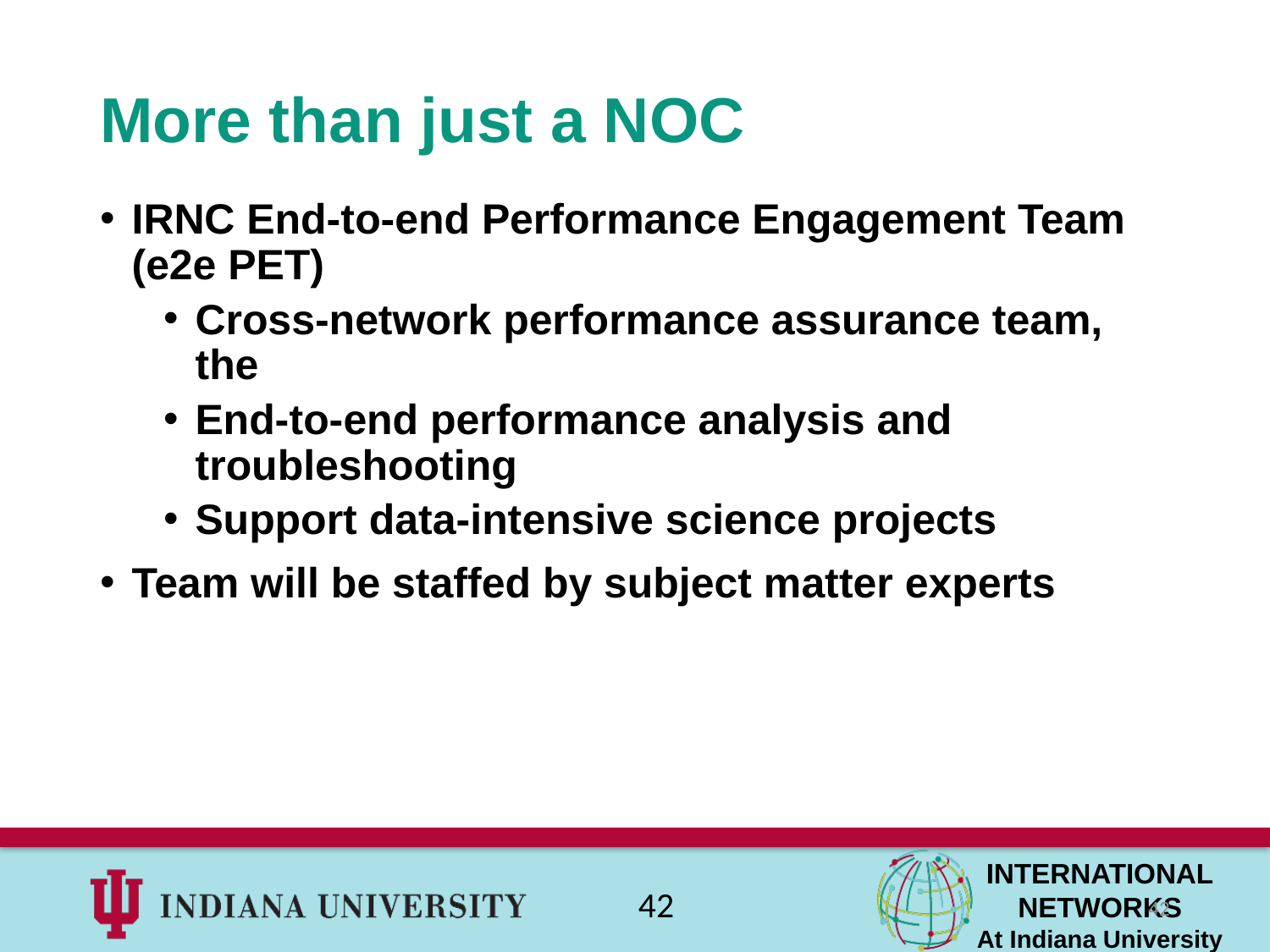

# More than just a NOC
IRNC End-to-end Performance Engagement Team (e2e PET)
Cross-network performance assurance team, the
End-to-end performance analysis and troubleshooting
Support data-intensive science projects
Team will be staffed by subject matter experts
42